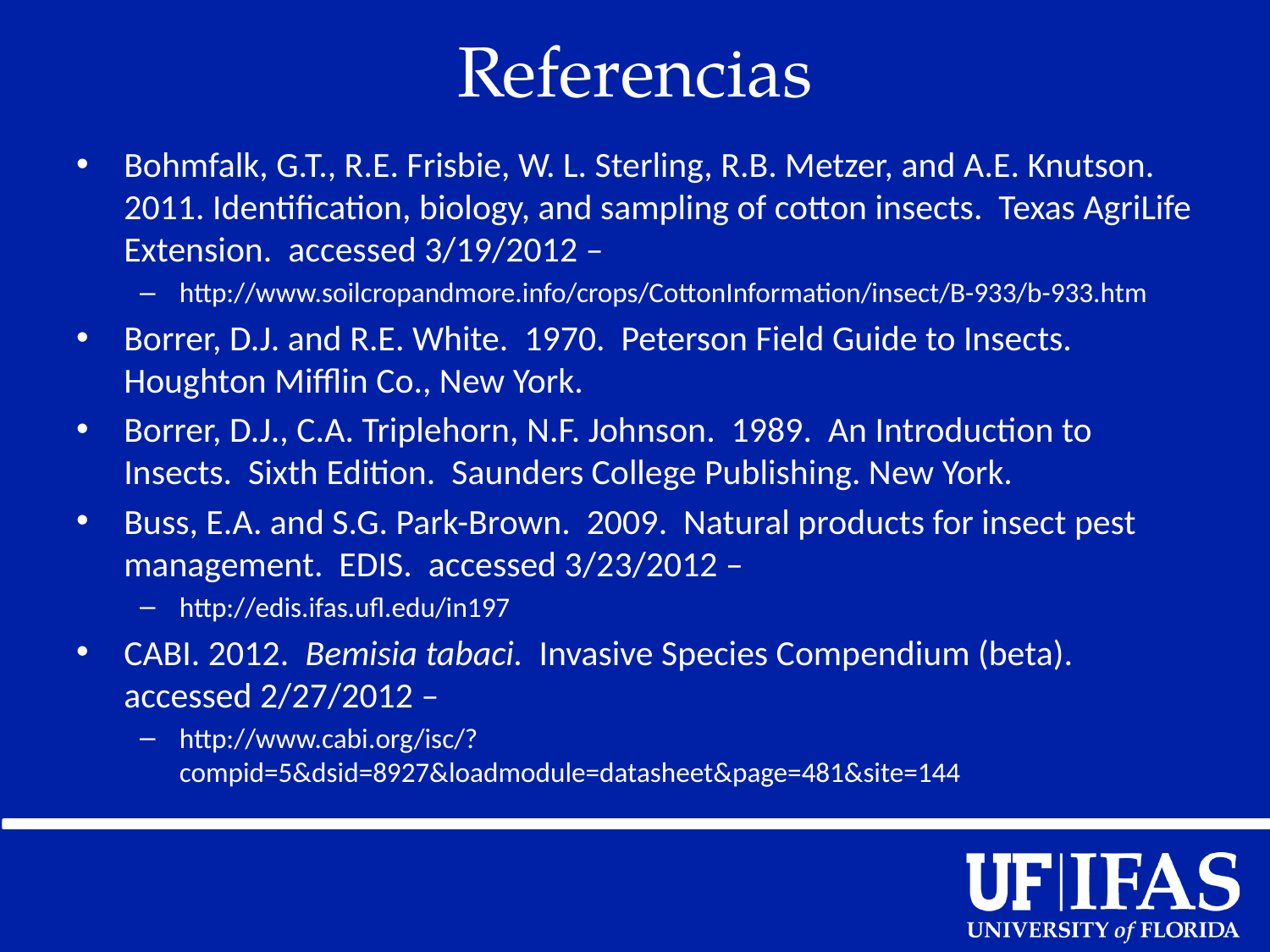

# Referencias
Bohmfalk, G.T., R.E. Frisbie, W. L. Sterling, R.B. Metzer, and A.E. Knutson.  2011. Identification, biology, and sampling of cotton insects.  Texas AgriLife Extension.  accessed 3/19/2012 –
http://www.soilcropandmore.info/crops/CottonInformation/insect/B-933/b-933.htm
Borrer, D.J. and R.E. White.  1970.  Peterson Field Guide to Insects.  Houghton Mifflin Co., New York.
Borrer, D.J., C.A. Triplehorn, N.F. Johnson.  1989.  An Introduction to Insects.  Sixth Edition.  Saunders College Publishing. New York.
Buss, E.A. and S.G. Park-Brown.  2009.  Natural products for insect pest management.  EDIS.  accessed 3/23/2012 –
http://edis.ifas.ufl.edu/in197
CABI. 2012.  Bemisia tabaci.  Invasive Species Compendium (beta).  accessed 2/27/2012 –
http://www.cabi.org/isc/?compid=5&dsid=8927&loadmodule=datasheet&page=481&site=144